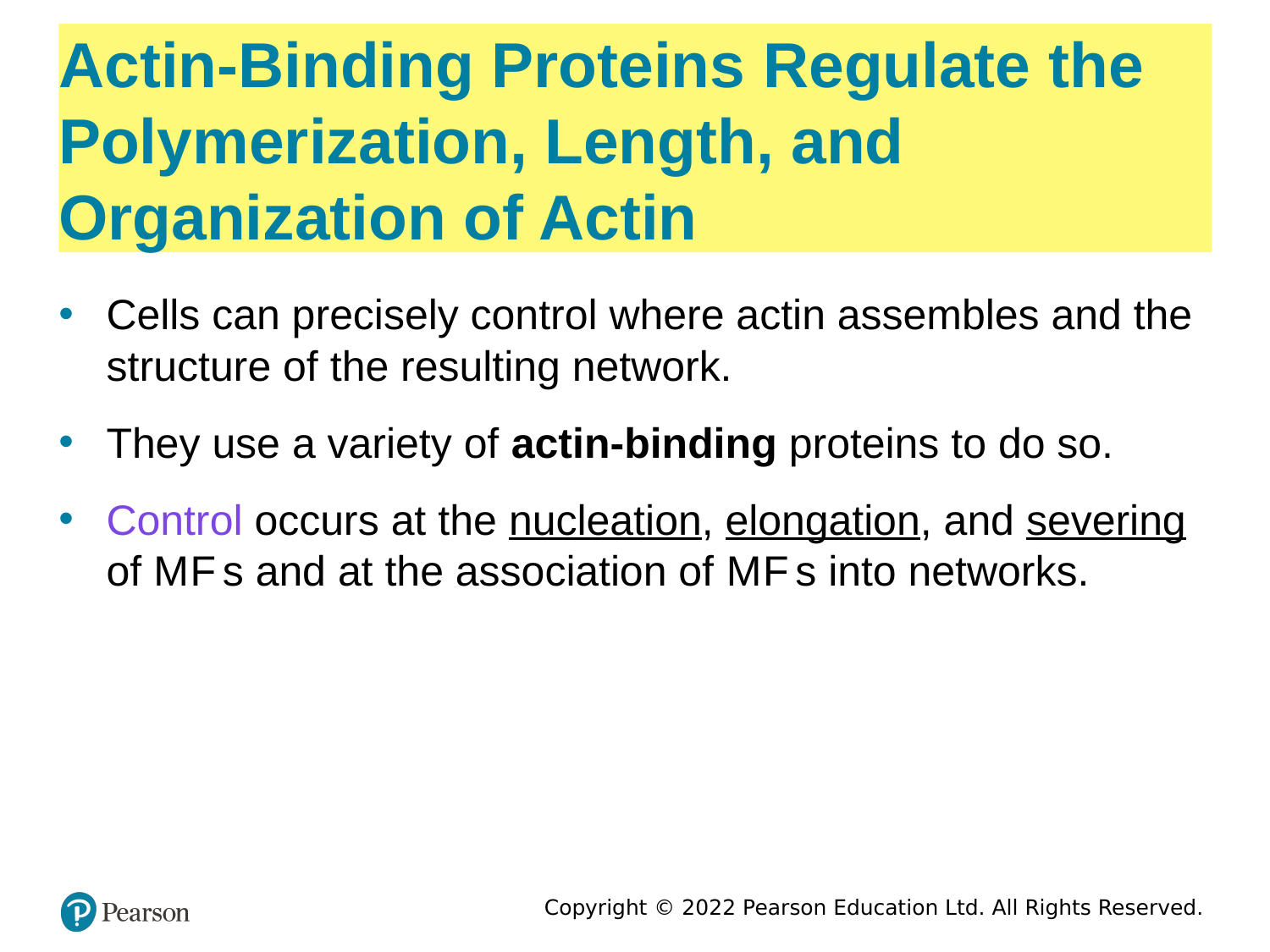

# Actin-Binding Proteins Regulate the Polymerization, Length, and Organization of Actin
Cells can precisely control where actin assembles and the structure of the resulting network.
They use a variety of actin-binding proteins to do so.
Control occurs at the nucleation, elongation, and severing of M F s and at the association of M F s into networks.